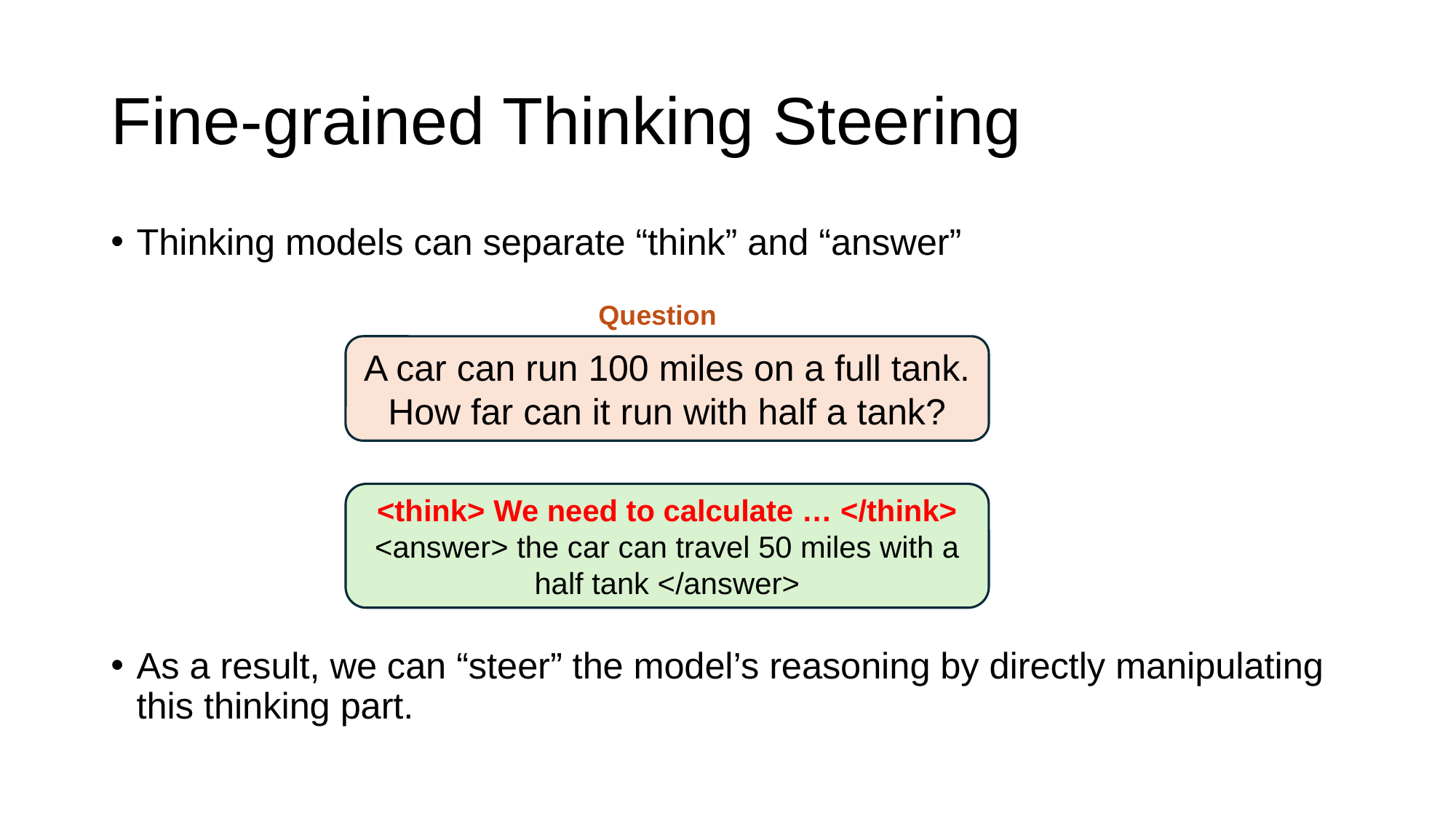

# Fine-grained Thinking Steering
Thinking models can separate “think” and “answer”

As a result, we can “steer” the model’s reasoning by directly manipulating this thinking part.

Question
A car can run 100 miles on a full tank. How far can it run with half a tank?
<think> We need to calculate … </think> <answer> the car can travel 50 miles with a half tank </answer>